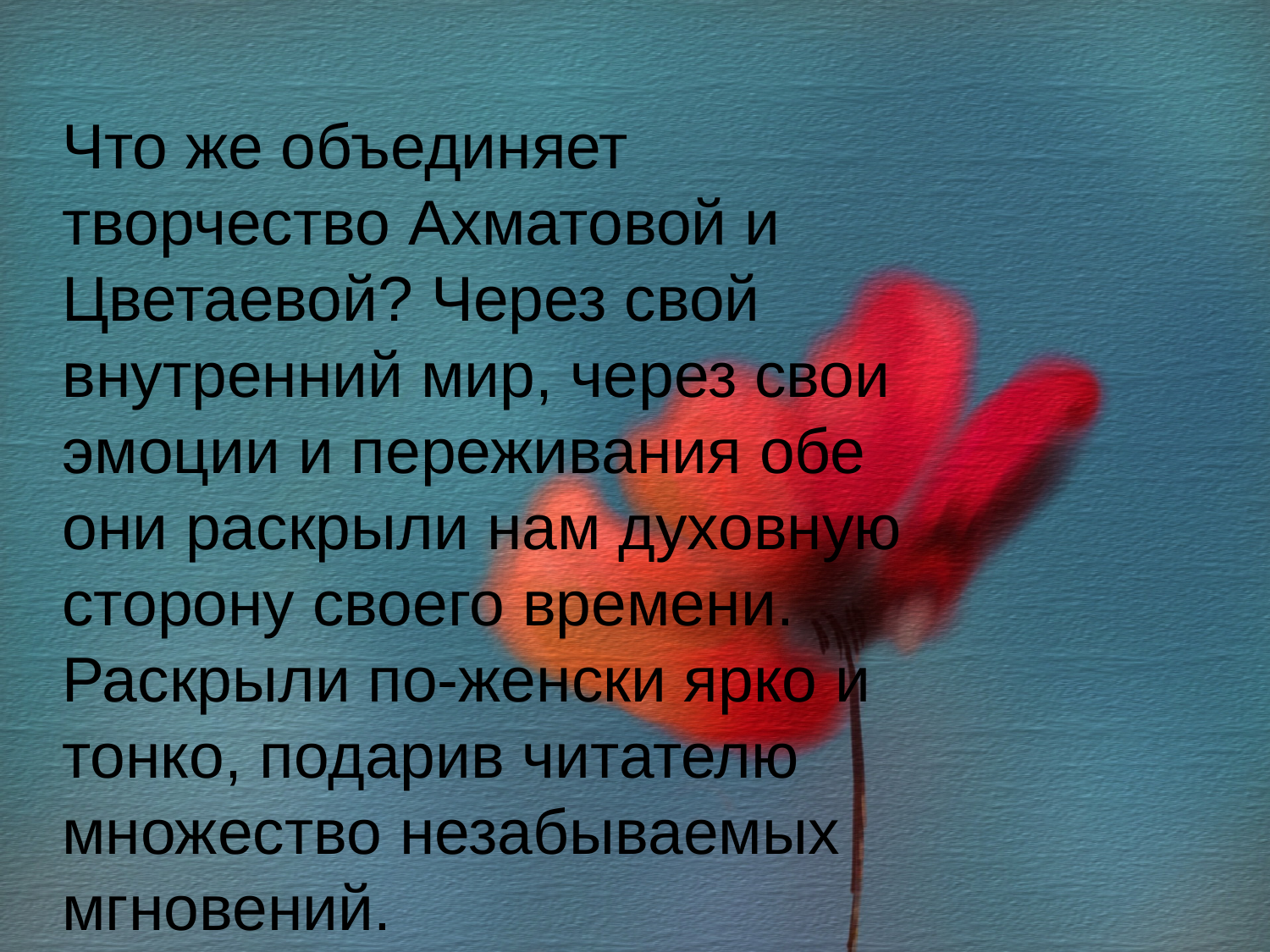

Что же объединяет творчество Ахматовой и Цветаевой? Через свой внутренний мир, через свои эмоции и переживания обе они раскрыли нам духовную сторону своего времени. Раскрыли по-женски ярко и тонко, подарив читателю множество незабываемых мгновений.